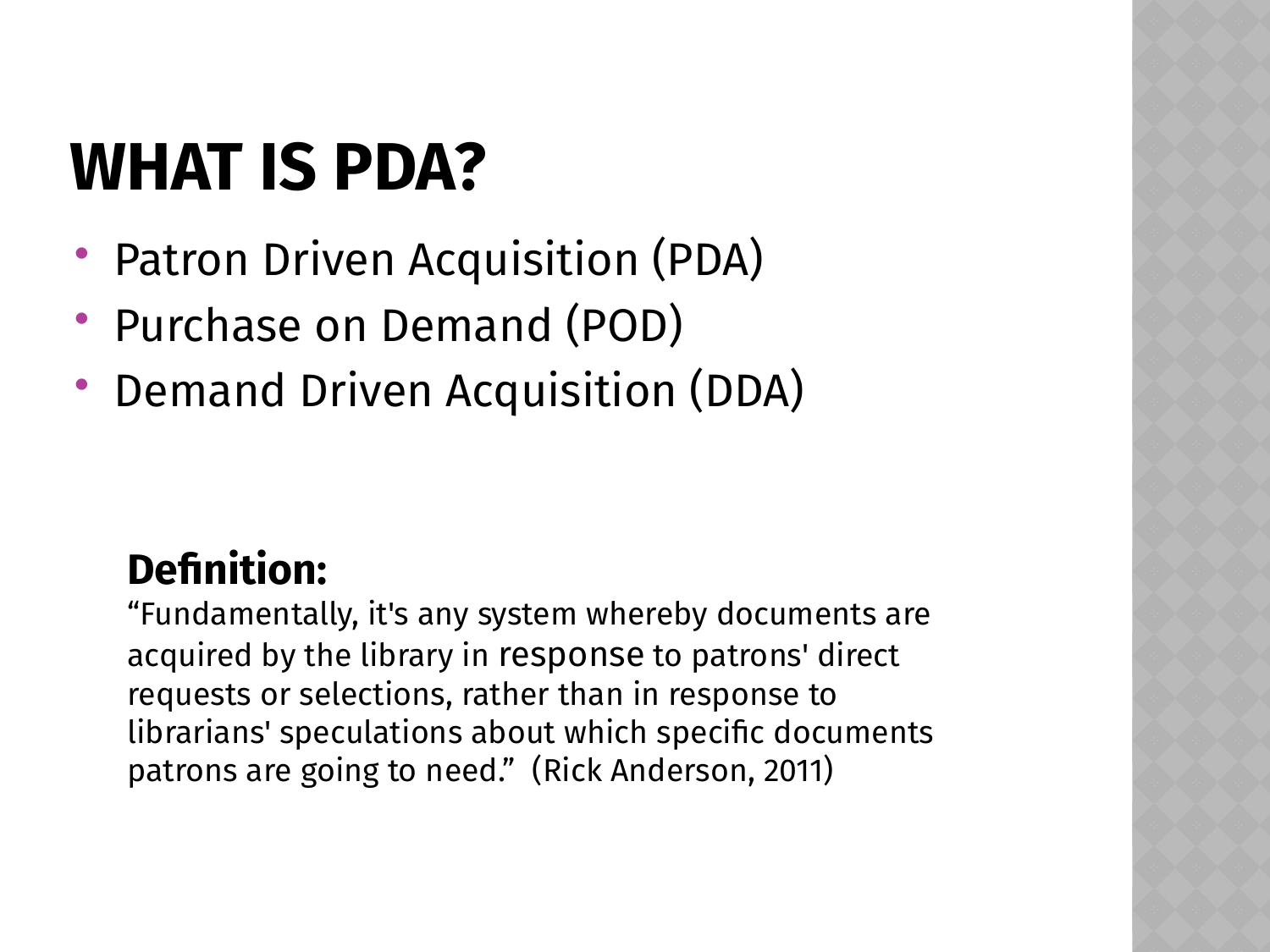

# What Is PDA?
Patron Driven Acquisition (PDA)
Purchase on Demand (POD)
Demand Driven Acquisition (DDA)
Definition:
“Fundamentally, it's any system whereby documents are acquired by the library in response to patrons' direct requests or selections, rather than in response to librarians' speculations about which specific documents patrons are going to need.”  (Rick Anderson, 2011)